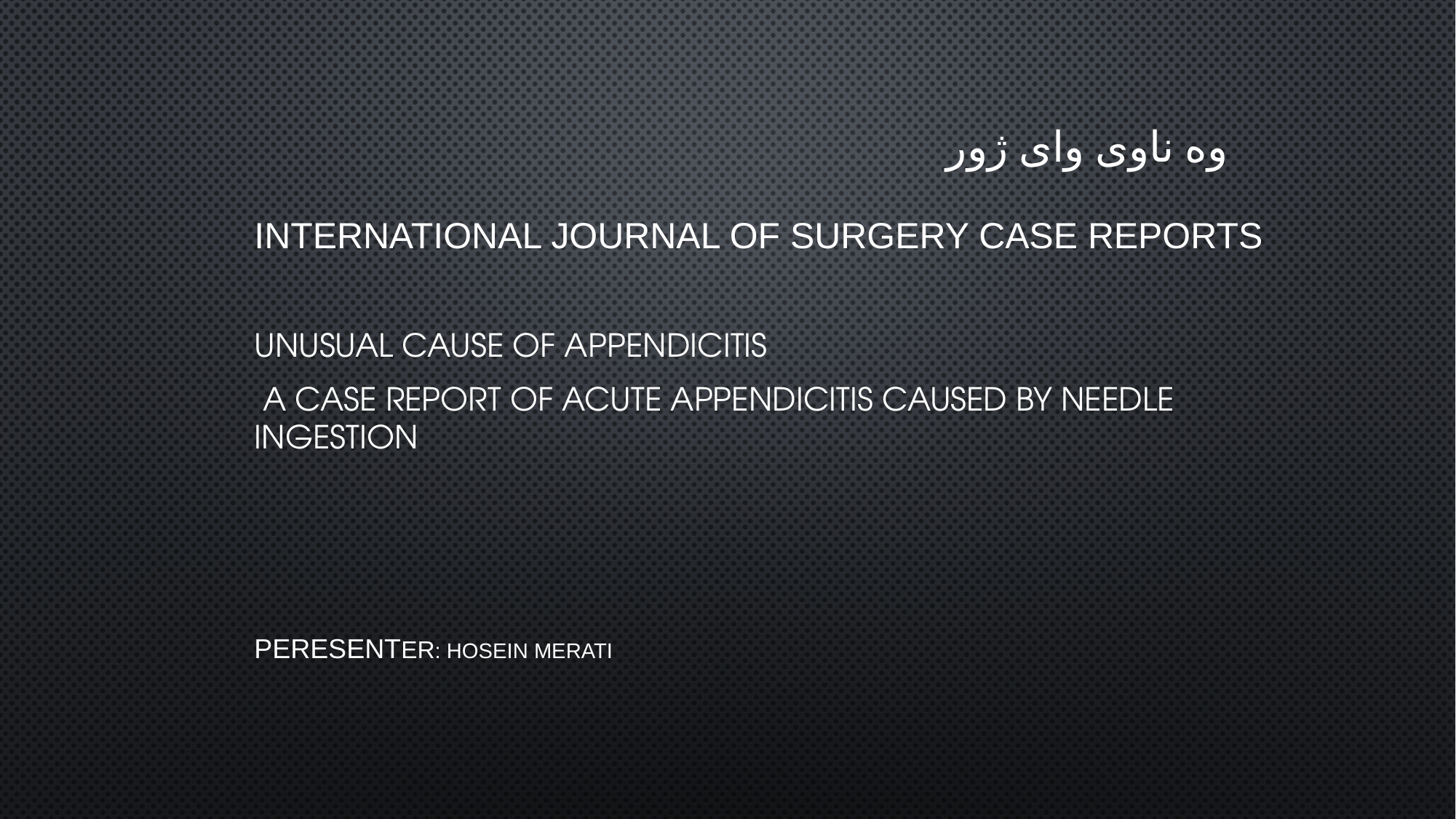

# وه ناوی وای ژور
International Journal of Surgery Case Reports

Unusual cause of appendicitis
 A case report of acute appendicitis caused by needle ingestion

peresenter: hosein merati